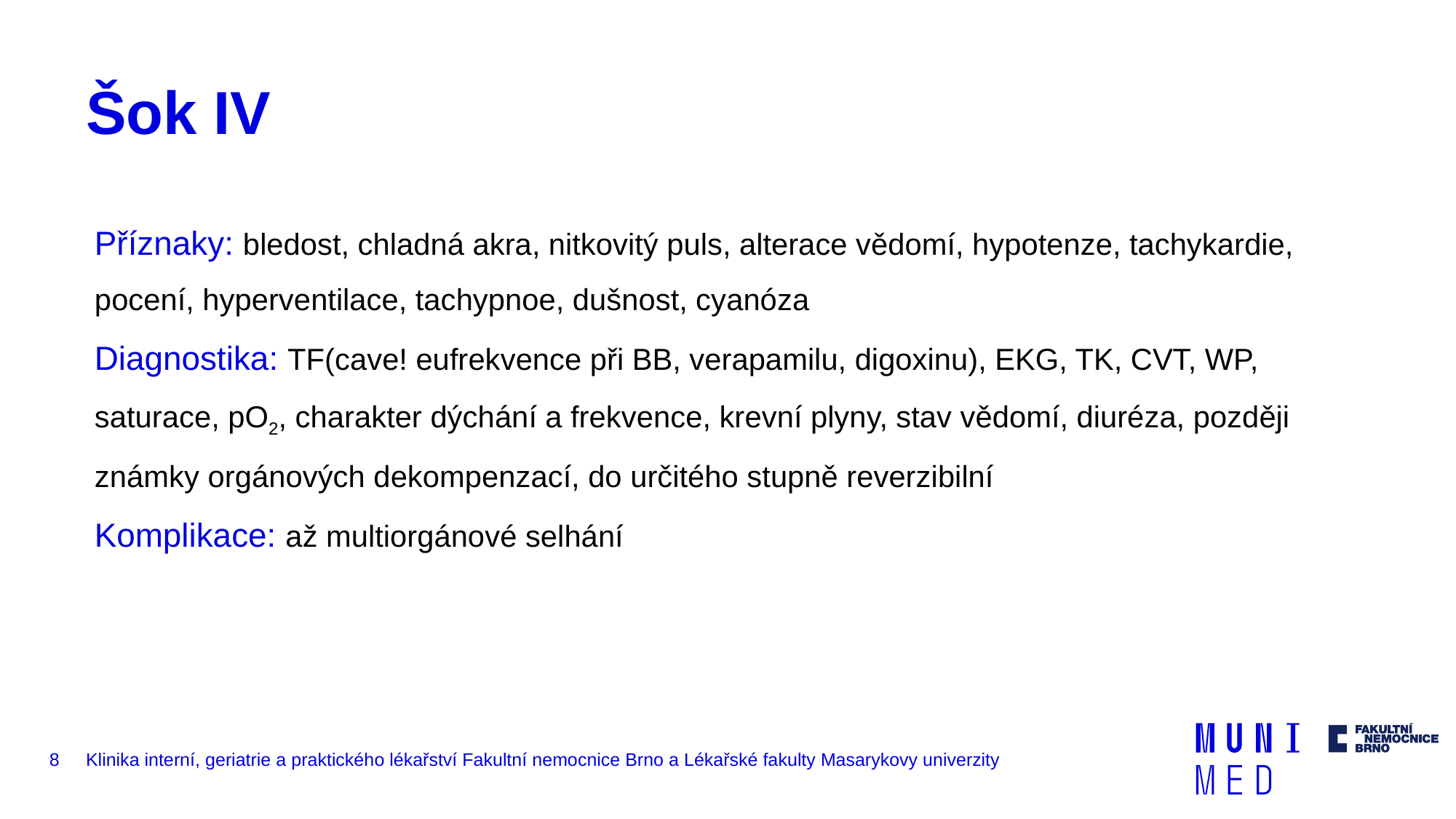

# Šok IV
Příznaky: bledost, chladná akra, nitkovitý puls, alterace vědomí, hypotenze, tachykardie, pocení, hyperventilace, tachypnoe, dušnost, cyanóza
Diagnostika: TF(cave! eufrekvence při BB, verapamilu, digoxinu), EKG, TK, CVT, WP, saturace, pO2, charakter dýchání a frekvence, krevní plyny, stav vědomí, diuréza, později známky orgánových dekompenzací, do určitého stupně reverzibilní
Komplikace: až multiorgánové selhání
8
Klinika interní, geriatrie a praktického lékařství Fakultní nemocnice Brno a Lékařské fakulty Masarykovy univerzity